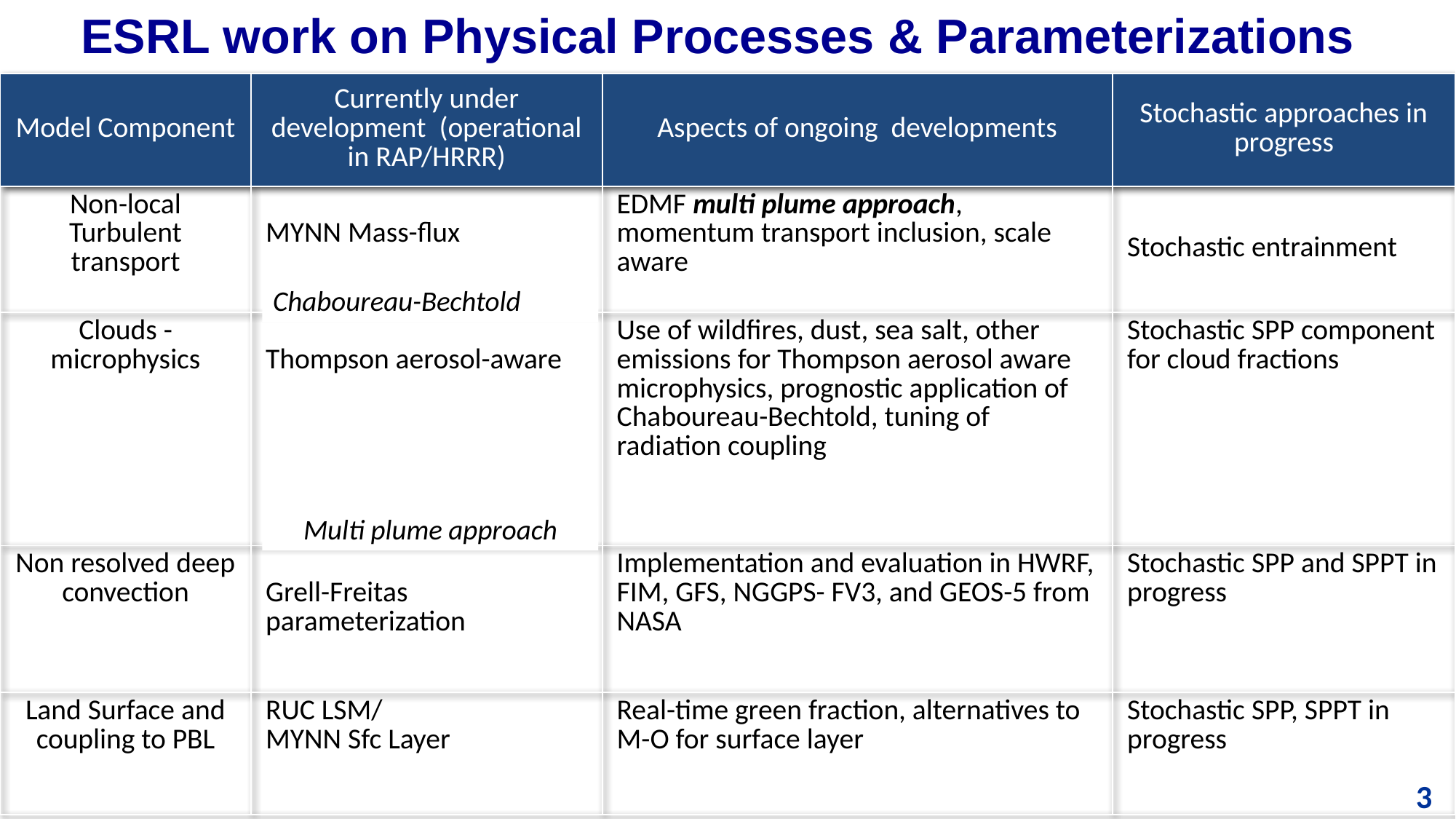

ESRL work on Physical Processes & Parameterizations
| Model Component | Currently under development (operational in RAP/HRRR) | Aspects of ongoing developments | Stochastic approaches in progress |
| --- | --- | --- | --- |
| Non-local Turbulent transport | MYNN Mass-flux | EDMF multi plume approach, momentum transport inclusion, scale aware | Stochastic entrainment |
| Clouds - microphysics | Thompson aerosol-aware | Use of wildfires, dust, sea salt, other emissions for Thompson aerosol aware microphysics, prognostic application of Chaboureau-Bechtold, tuning of radiation coupling | Stochastic SPP component for cloud fractions |
| Non resolved deep convection | Grell-Freitas parameterization | Implementation and evaluation in HWRF, FIM, GFS, NGGPS- FV3, and GEOS-5 from NASA | Stochastic SPP and SPPT in progress |
| Land Surface and coupling to PBL | RUC LSM/ MYNN Sfc Layer | Real-time green fraction, alternatives to M-O for surface layer | Stochastic SPP, SPPT in progress |
Chaboureau-Bechtold
Multi plume approach
3